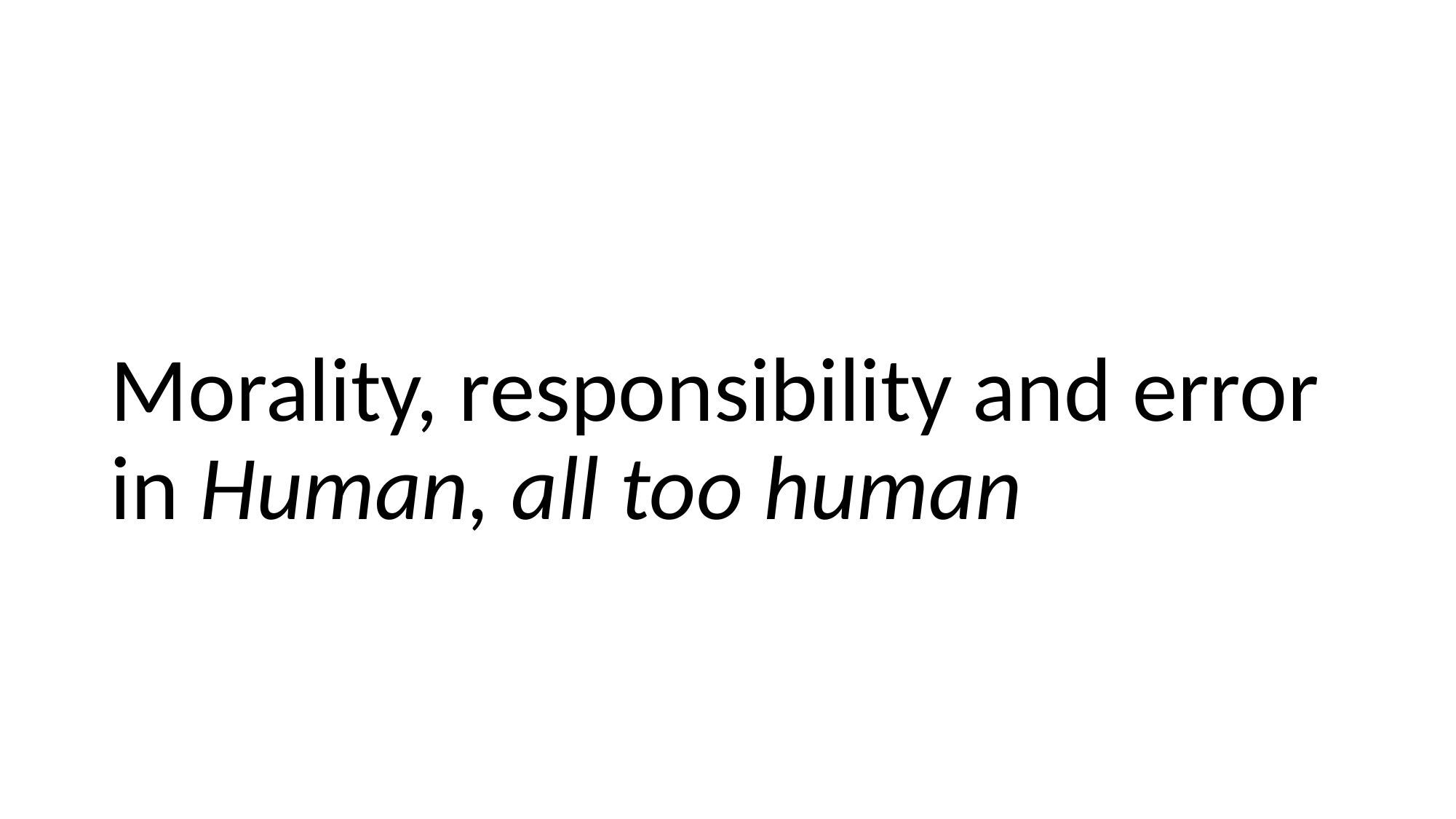

# Morality, responsibility and error in Human, all too human